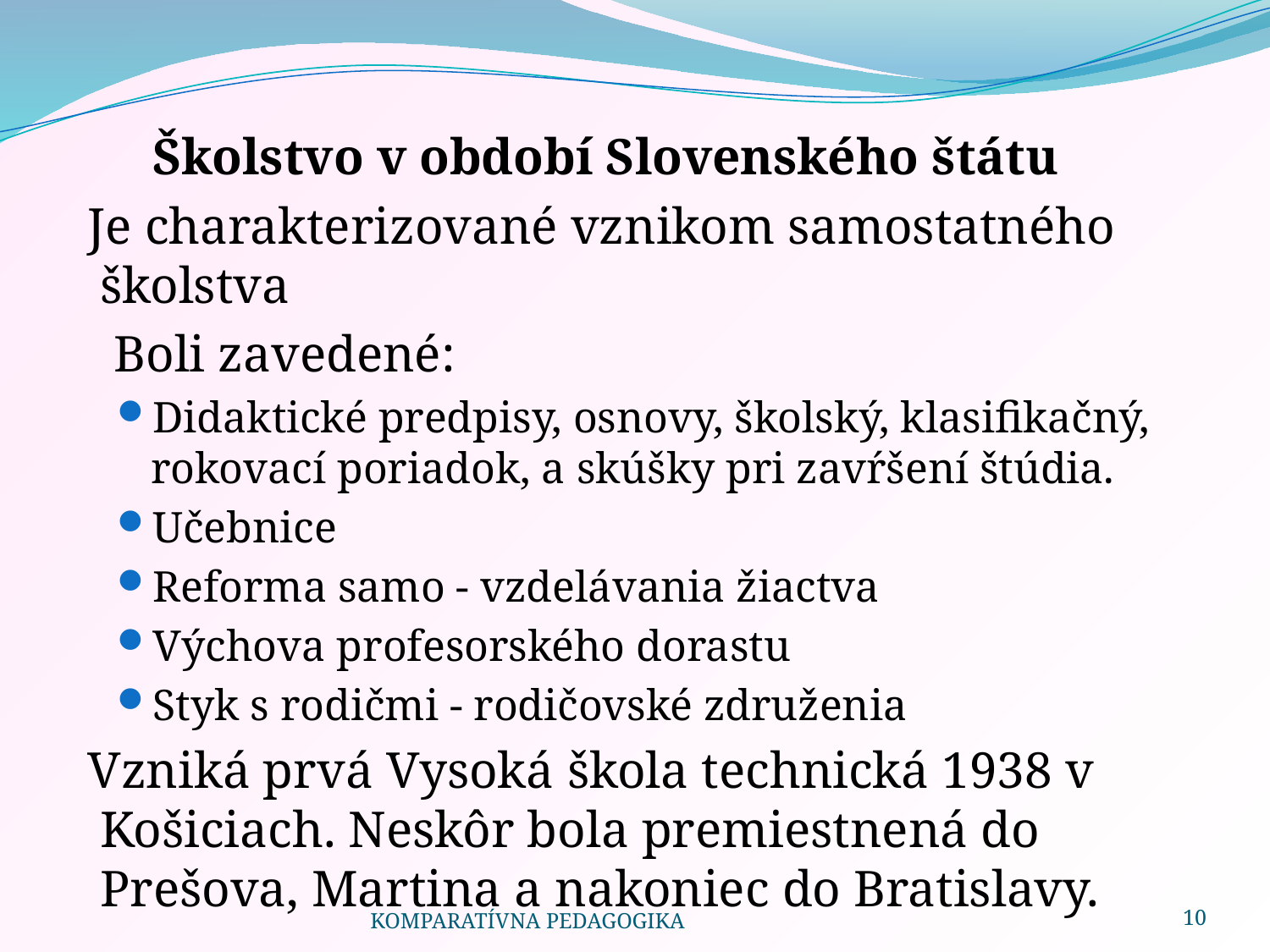

Školstvo v období Slovenského štátu
  Je charakterizované vznikom samostatného školstva
    Boli zavedené:
Didaktické predpisy, osnovy, školský, klasifikačný, rokovací poriadok, a skúšky pri zavŕšení štúdia.
Učebnice
Reforma samo - vzdelávania žiactva
Výchova profesorského dorastu
Styk s rodičmi - rodičovské združenia
  Vzniká prvá Vysoká škola technická 1938 v Košiciach. Neskôr bola premiestnená do Prešova, Martina a nakoniec do Bratislavy.

KOMPARATÍVNA PEDAGOGIKA
10